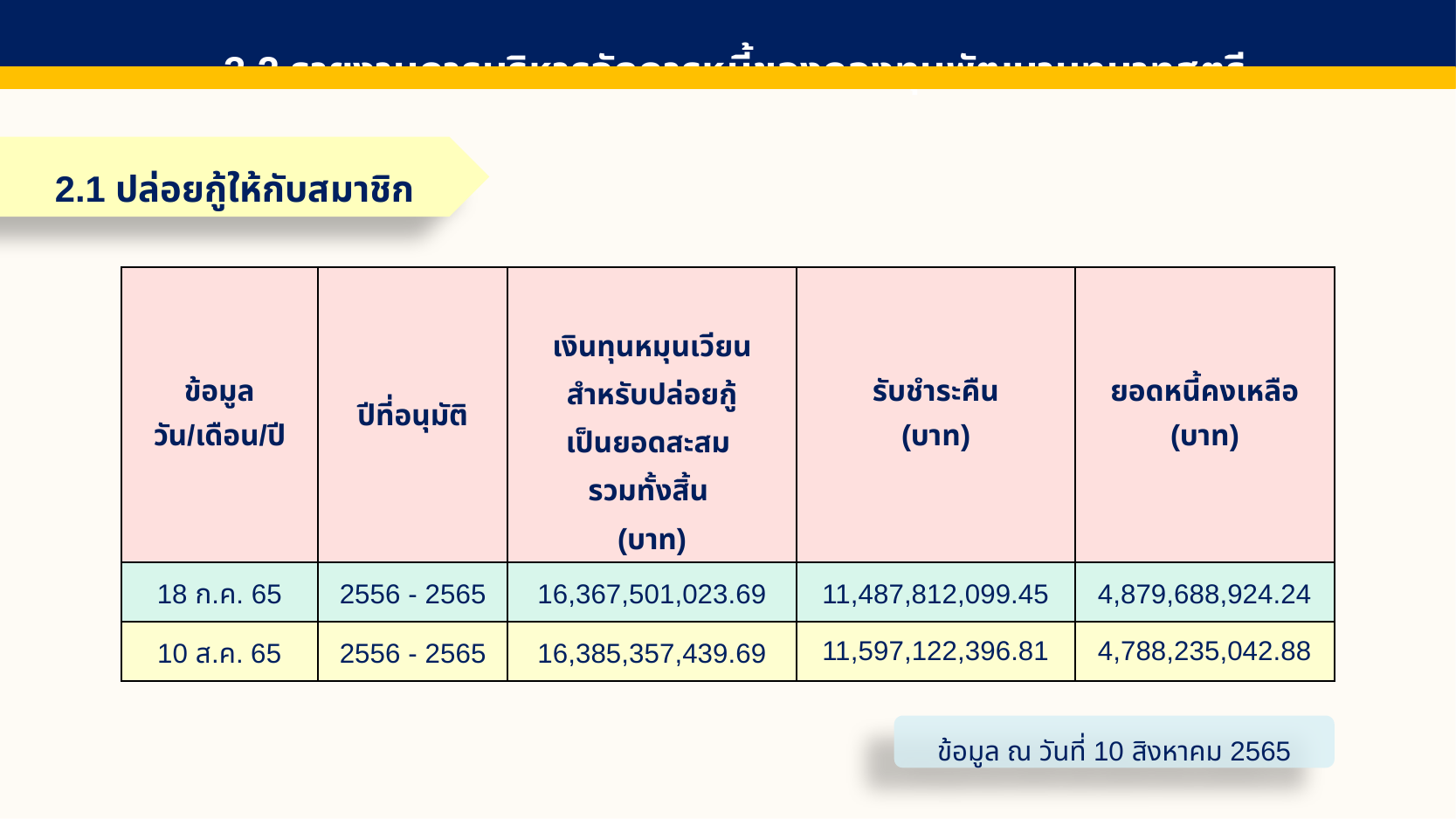

3.2 รายงานการบริหารจัดการหนี้ของกองทุนพัฒนาบทบาทสตรี

2.1 ปล่อยกู้ให้กับสมาชิก
| ข้อมูล วัน/เดือน/ปี | ปีที่อนุมัติ | เงินทุนหมุนเวียนสำหรับปล่อยกู้ เป็นยอดสะสม รวมทั้งสิ้น (บาท) | รับชำระคืน (บาท) | ยอดหนี้คงเหลือ (บาท) |
| --- | --- | --- | --- | --- |
| 18 ก.ค. 65 | 2556 - 2565 | 16,367,501,023.69 | 11,487,812,099.45 | 4,879,688,924.24 |
| 10 ส.ค. 65 | 2556 - 2565 | 16,385,357,439.69 | 11,597,122,396.81 | 4,788,235,042.88 |
ข้อมูล ณ วันที่ 10 สิงหาคม 2565